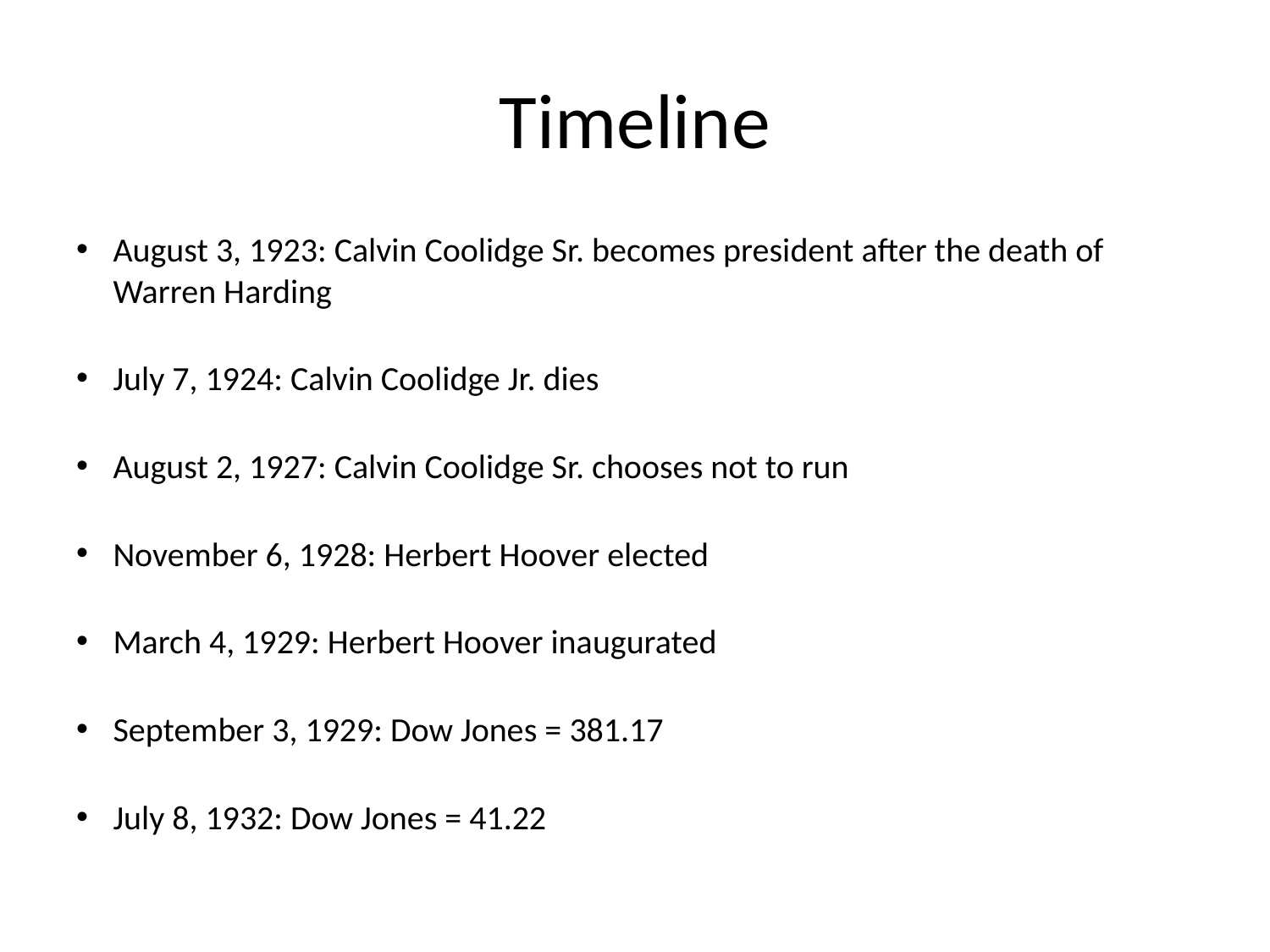

# Timeline
August 3, 1923: Calvin Coolidge Sr. becomes president after the death of Warren Harding

July 7, 1924: Calvin Coolidge Jr. dies

August 2, 1927: Calvin Coolidge Sr. chooses not to run

November 6, 1928: Herbert Hoover elected

March 4, 1929: Herbert Hoover inaugurated

September 3, 1929: Dow Jones = 381.17

July 8, 1932: Dow Jones = 41.22